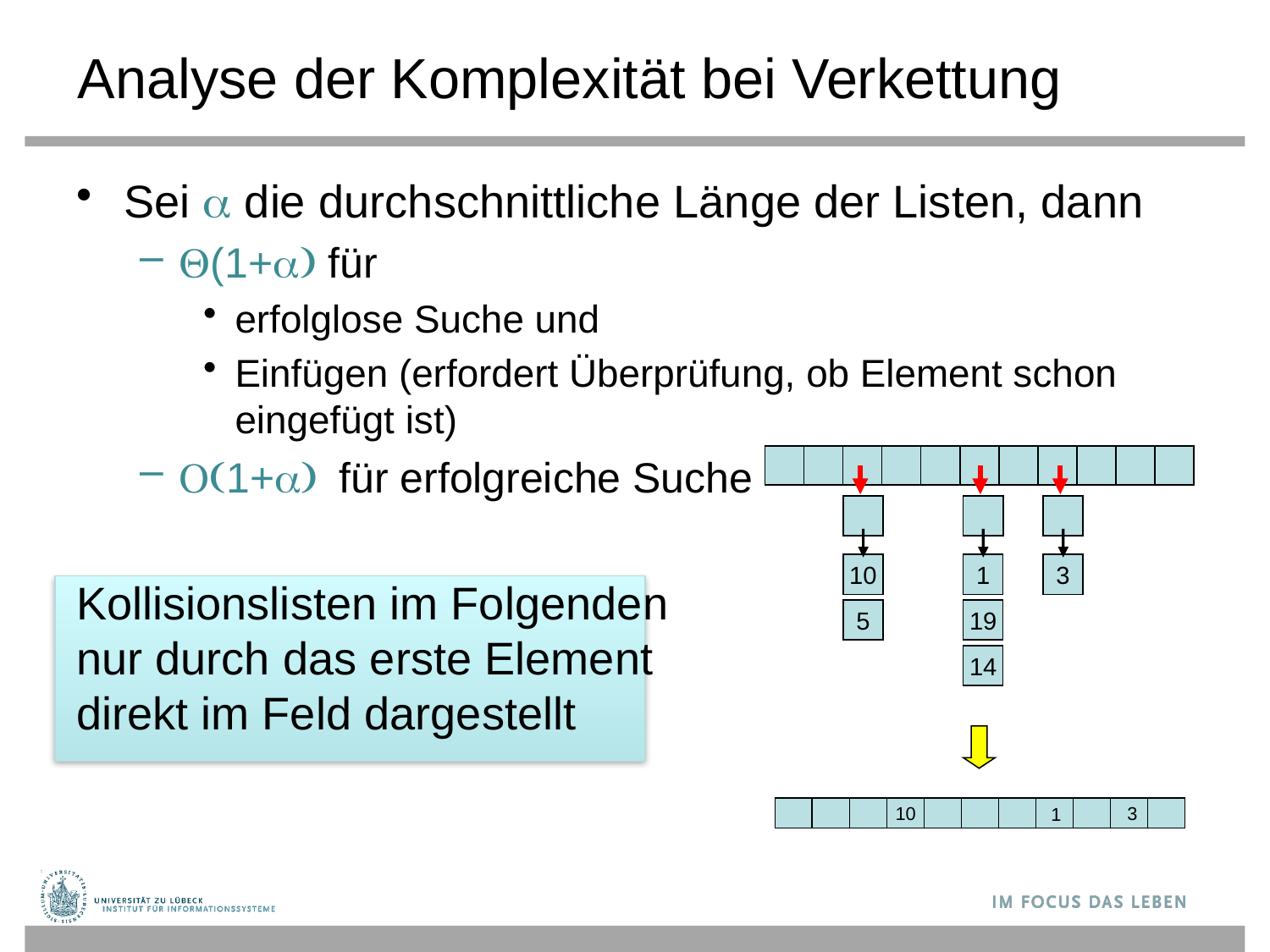

# Analyse der Komplexität bei Verkettung
Sei α die durchschnittliche Länge der Listen, dann
Θ(1+α) für
erfolglose Suche und
Einfügen (erfordert Überprüfung, ob Element schon eingefügt ist)
Ο(1+α) für erfolgreiche Suche

Kollisionslisten im Folgenden
nur durch das erste Element
direkt im Feld dargestellt

10
1
3

5
19
14

3
1

10